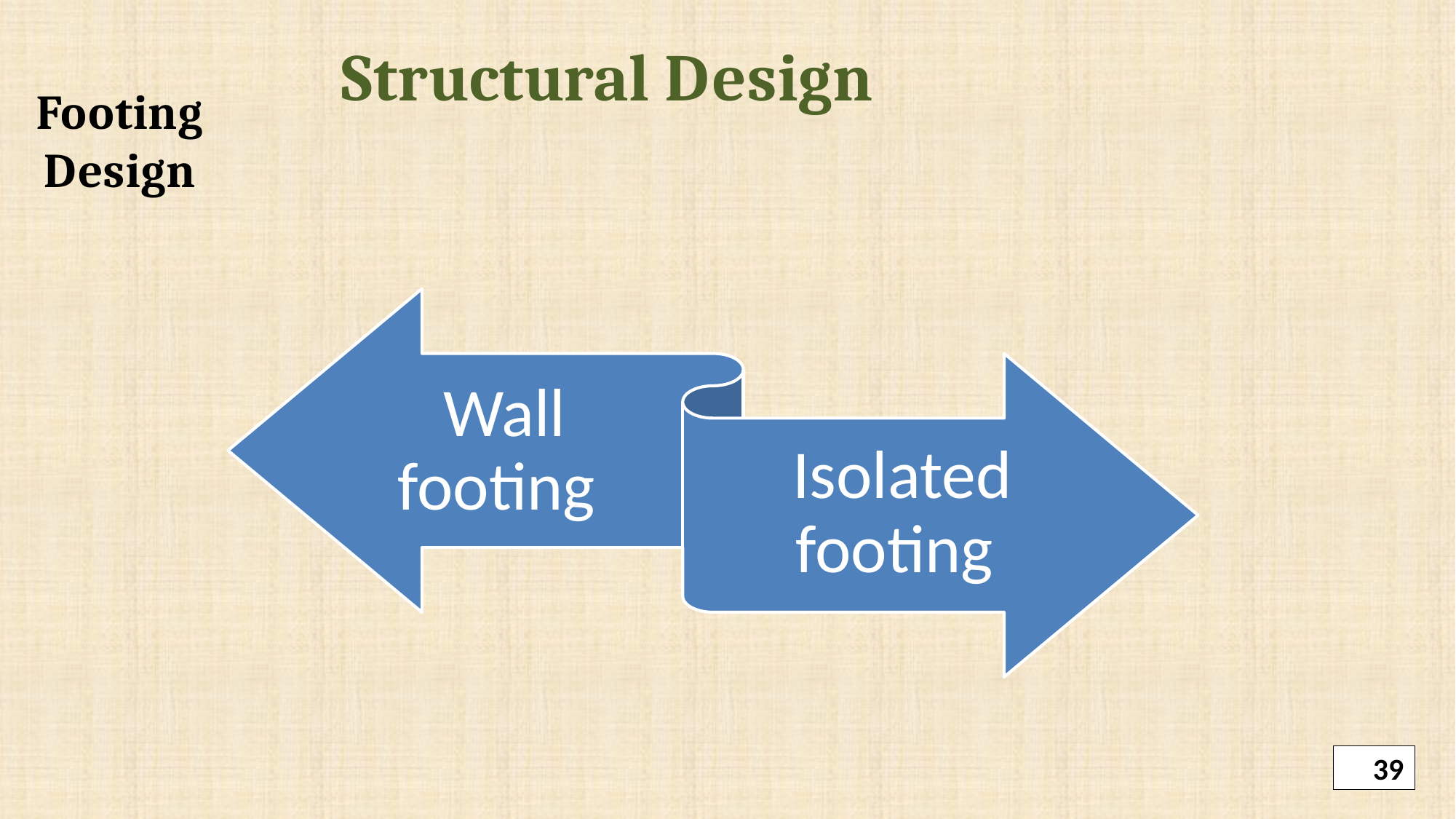

Structural Design
Footing Design
Wall footing
Isolated footing
39